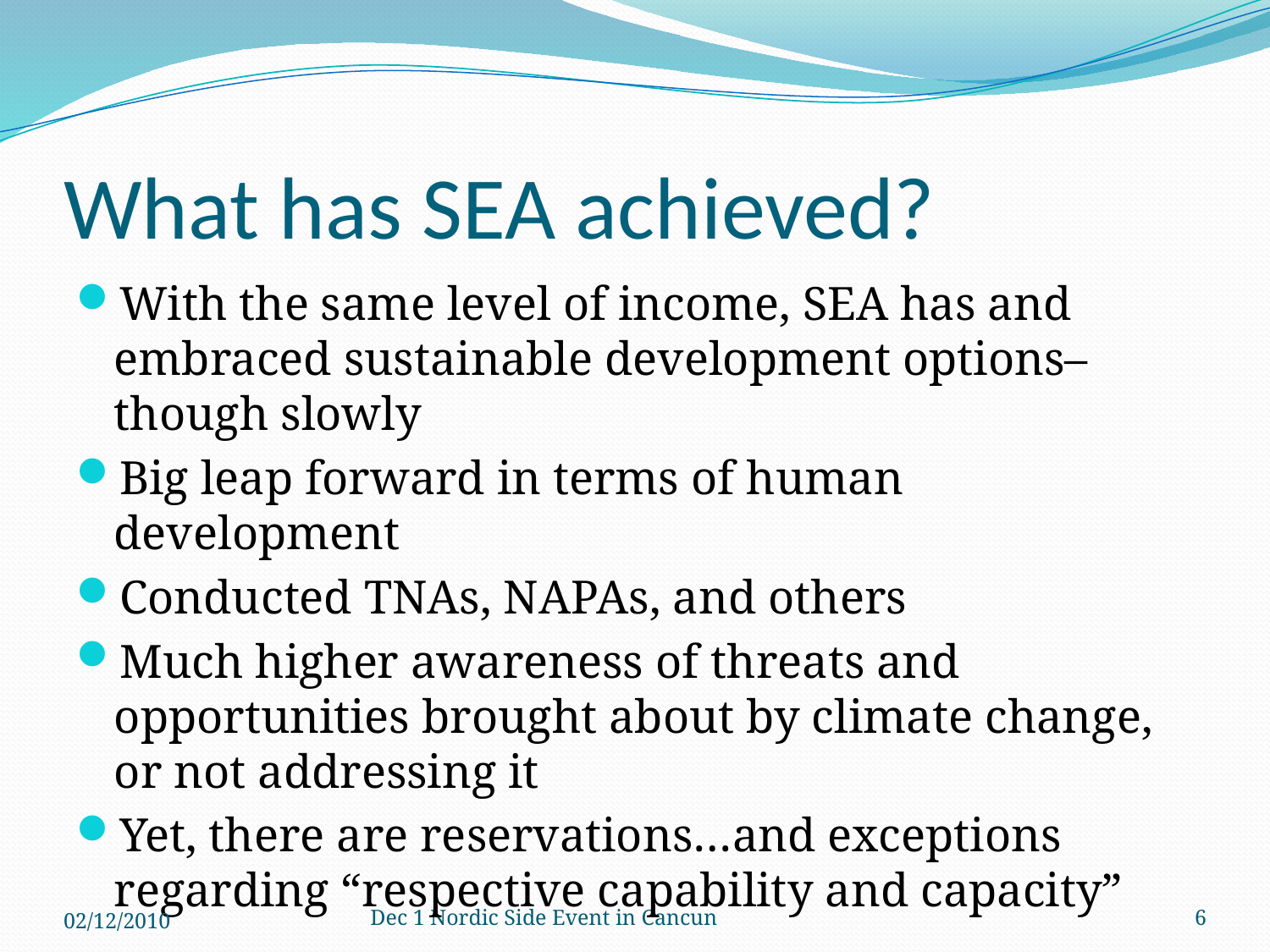

# What has SEA achieved?
With the same level of income, SEA has and embraced sustainable development options– though slowly
Big leap forward in terms of human development
Conducted TNAs, NAPAs, and others
Much higher awareness of threats and opportunities brought about by climate change, or not addressing it
Yet, there are reservations…and exceptions regarding “respective capability and capacity”
02/12/2010
Dec 1 Nordic Side Event in Cancun
6